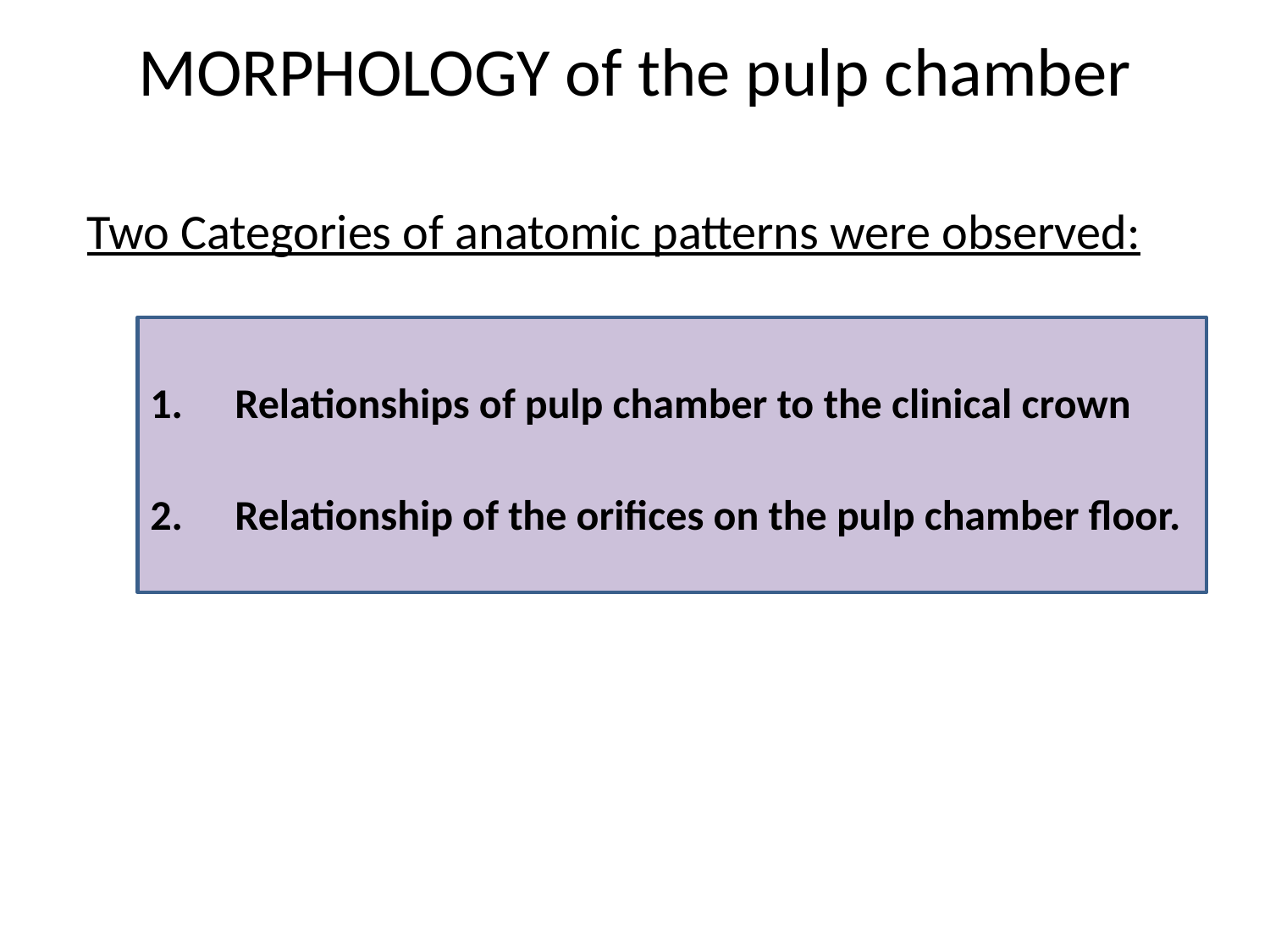

# MORPHOLOGY of the pulp chamber

Two Categories of anatomic patterns were observed:

Relationships of pulp chamber to the clinical crown

Relationship of the orifices on the pulp chamber floor.